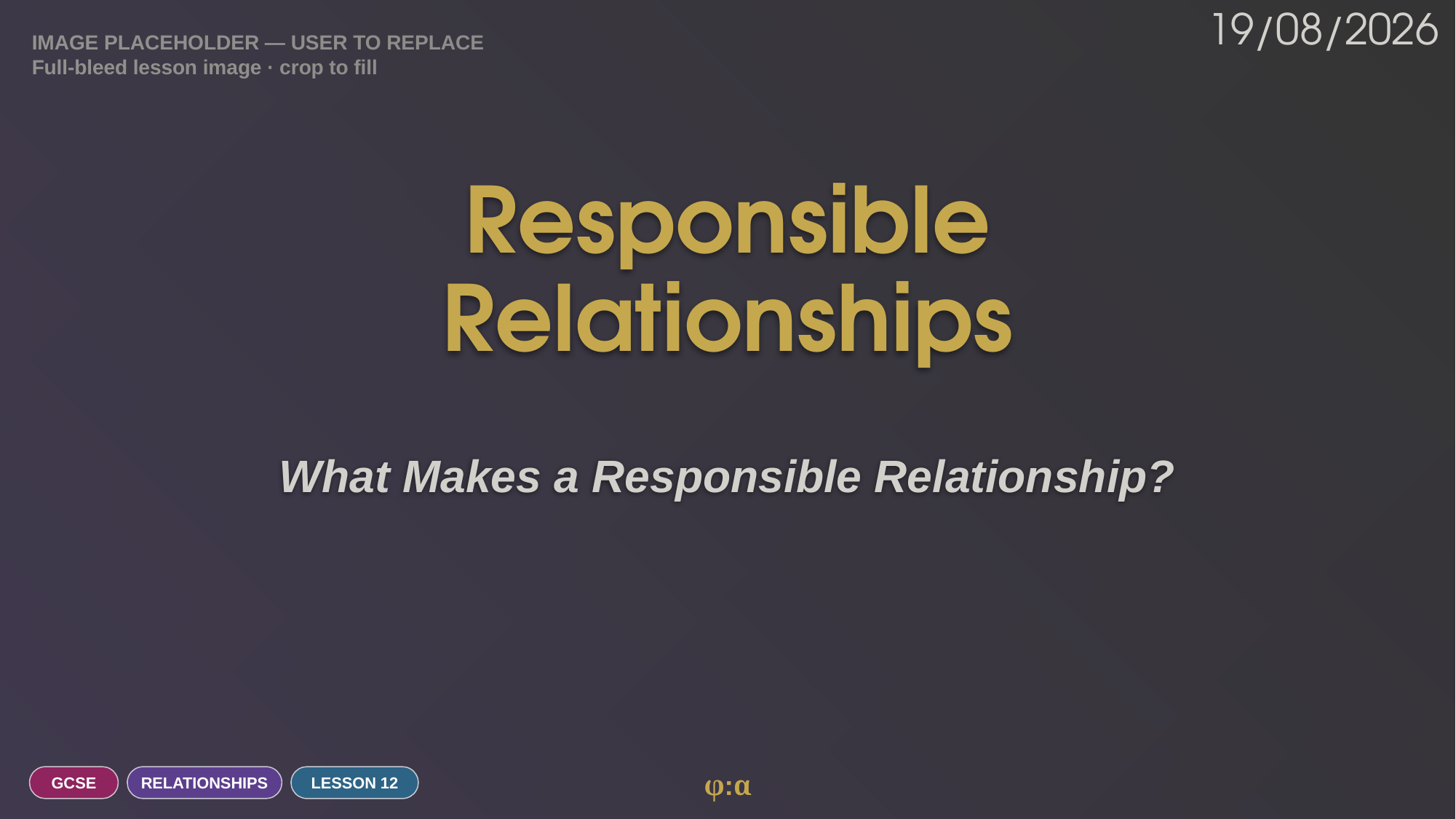

IMAGE PLACEHOLDER — USER TO REPLACE
Full-bleed lesson image · crop to fill

19/08/2026
# Responsible
Relationships
What Makes a Responsible Relationship?
φ:α
GCSE
RELATIONSHIPS
LESSON 12